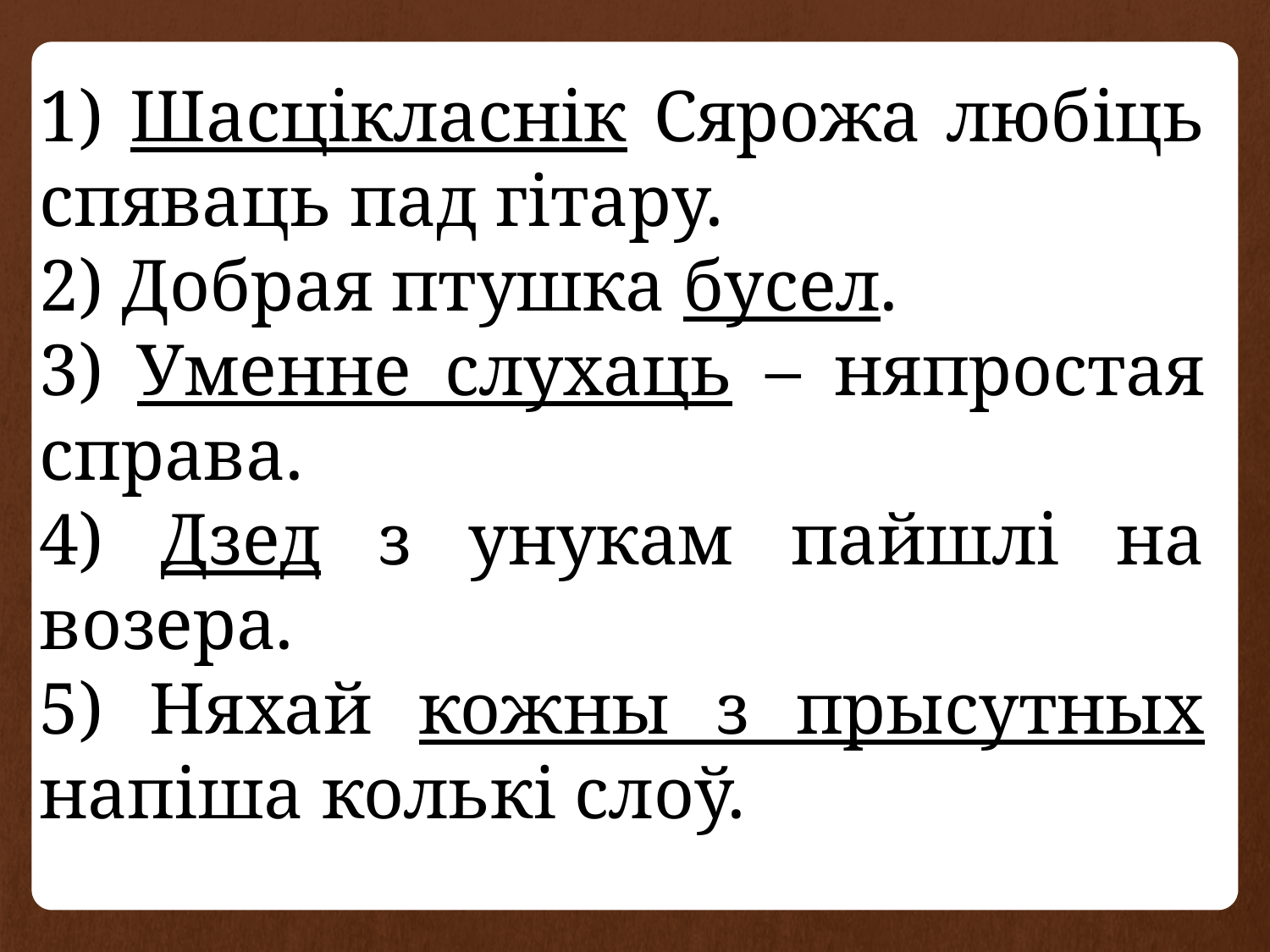

1) Шасцікласнік Сярожа любіць спяваць пад гітару.
2) Добрая птушка бусел.
3) Уменне слухаць – няпростая справа.
4) Дзед з унукам пайшлі на возера.
5) Няхай кожны з прысутных напіша колькі слоў.